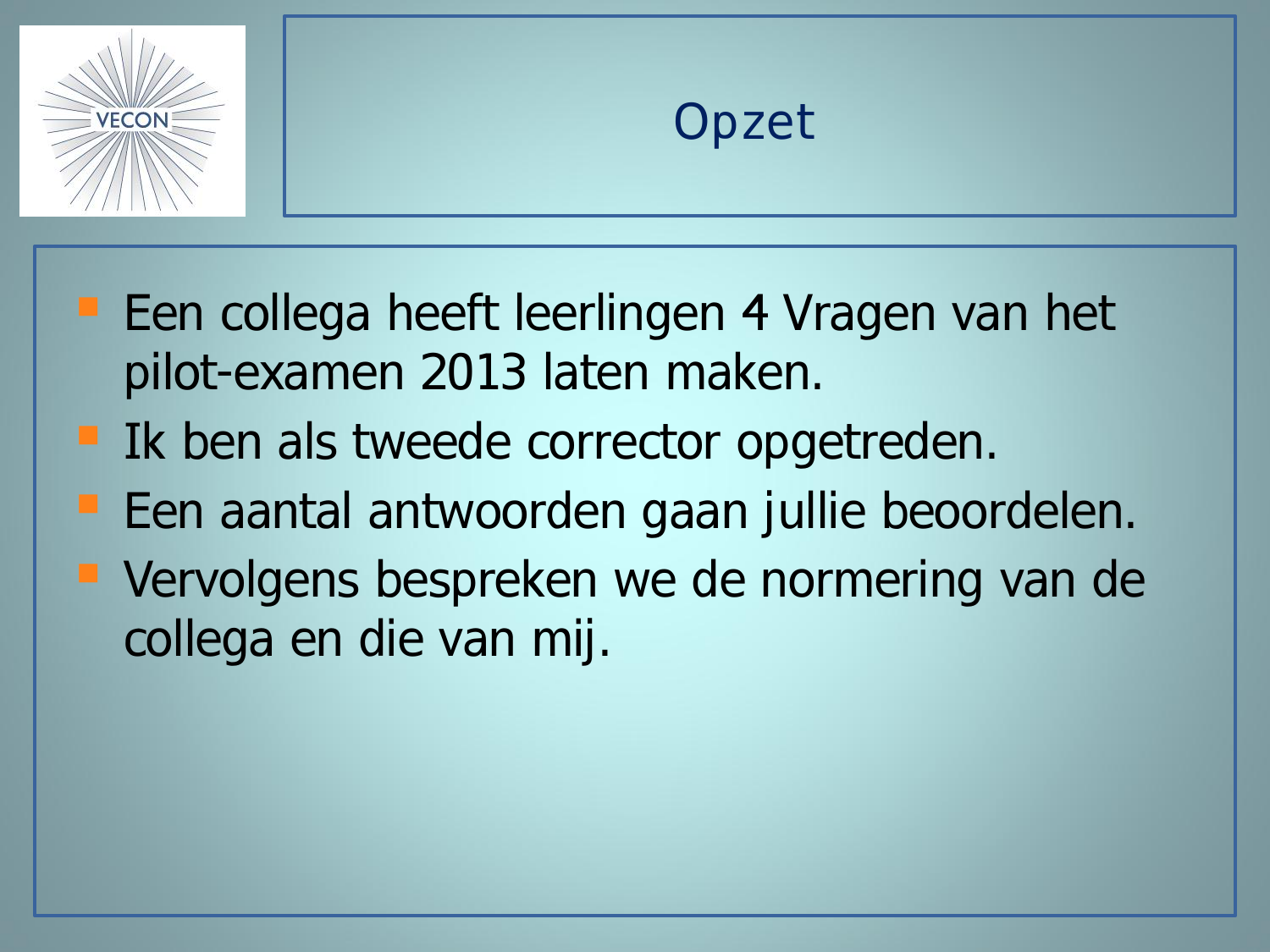

# Opzet
Een collega heeft leerlingen 4 Vragen van het pilot-examen 2013 laten maken.
Ik ben als tweede corrector opgetreden.
Een aantal antwoorden gaan jullie beoordelen.
Vervolgens bespreken we de normering van de collega en die van mij.